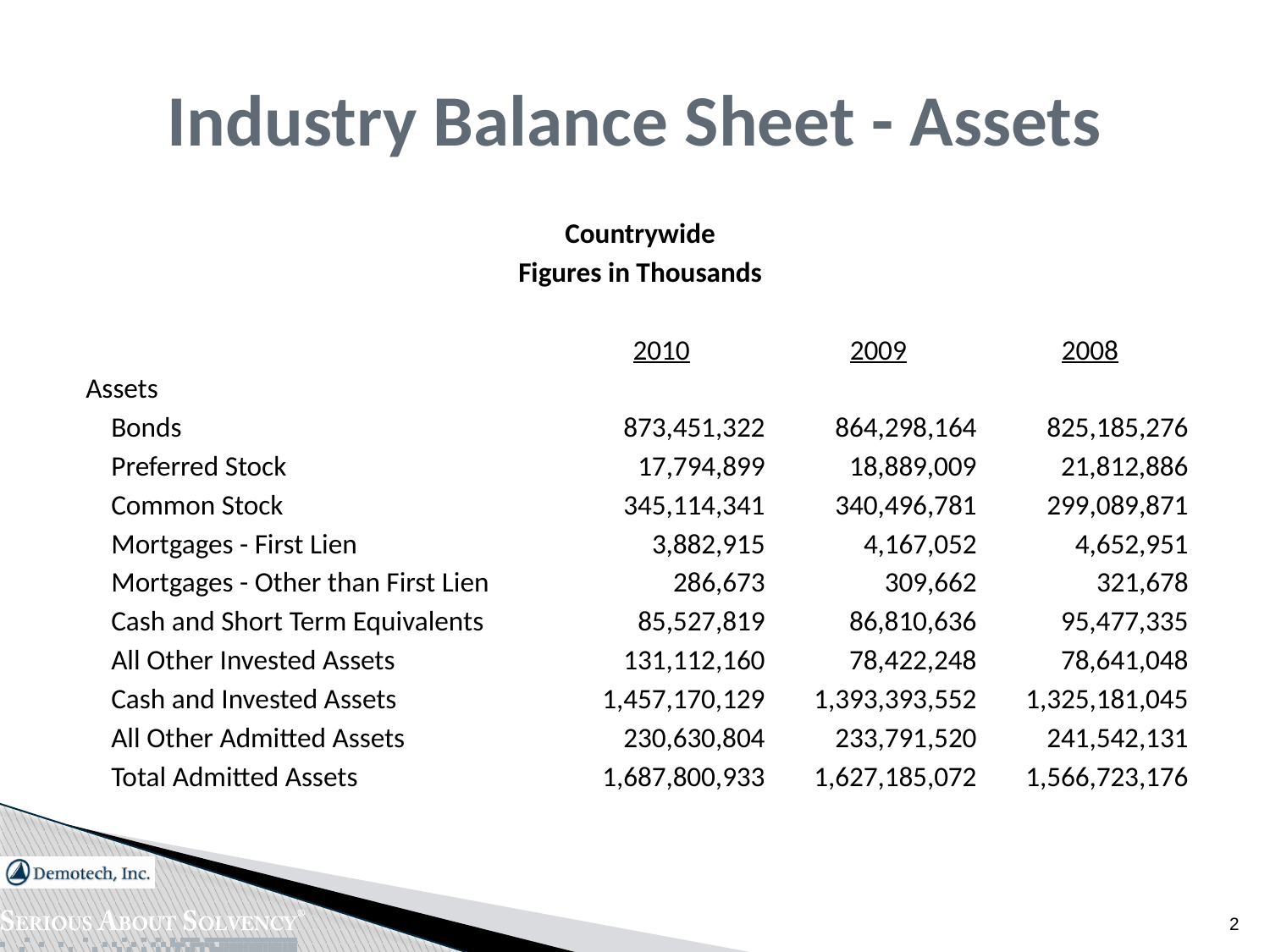

# Industry Balance Sheet - Assets
| Countrywide |  |  |  |
| --- | --- | --- | --- |
| Figures in Thousands |  |  |  |
|  |  |  |  |
|  | 2010 | 2009 | 2008 |
| Assets |  |  |  |
| Bonds | 873,451,322 | 864,298,164 | 825,185,276 |
| Preferred Stock | 17,794,899 | 18,889,009 | 21,812,886 |
| Common Stock | 345,114,341 | 340,496,781 | 299,089,871 |
| Mortgages - First Lien | 3,882,915 | 4,167,052 | 4,652,951 |
| Mortgages - Other than First Lien | 286,673 | 309,662 | 321,678 |
| Cash and Short Term Equivalents | 85,527,819 | 86,810,636 | 95,477,335 |
| All Other Invested Assets | 131,112,160 | 78,422,248 | 78,641,048 |
| Cash and Invested Assets | 1,457,170,129 | 1,393,393,552 | 1,325,181,045 |
| All Other Admitted Assets | 230,630,804 | 233,791,520 | 241,542,131 |
| Total Admitted Assets | 1,687,800,933 | 1,627,185,072 | 1,566,723,176 |
2